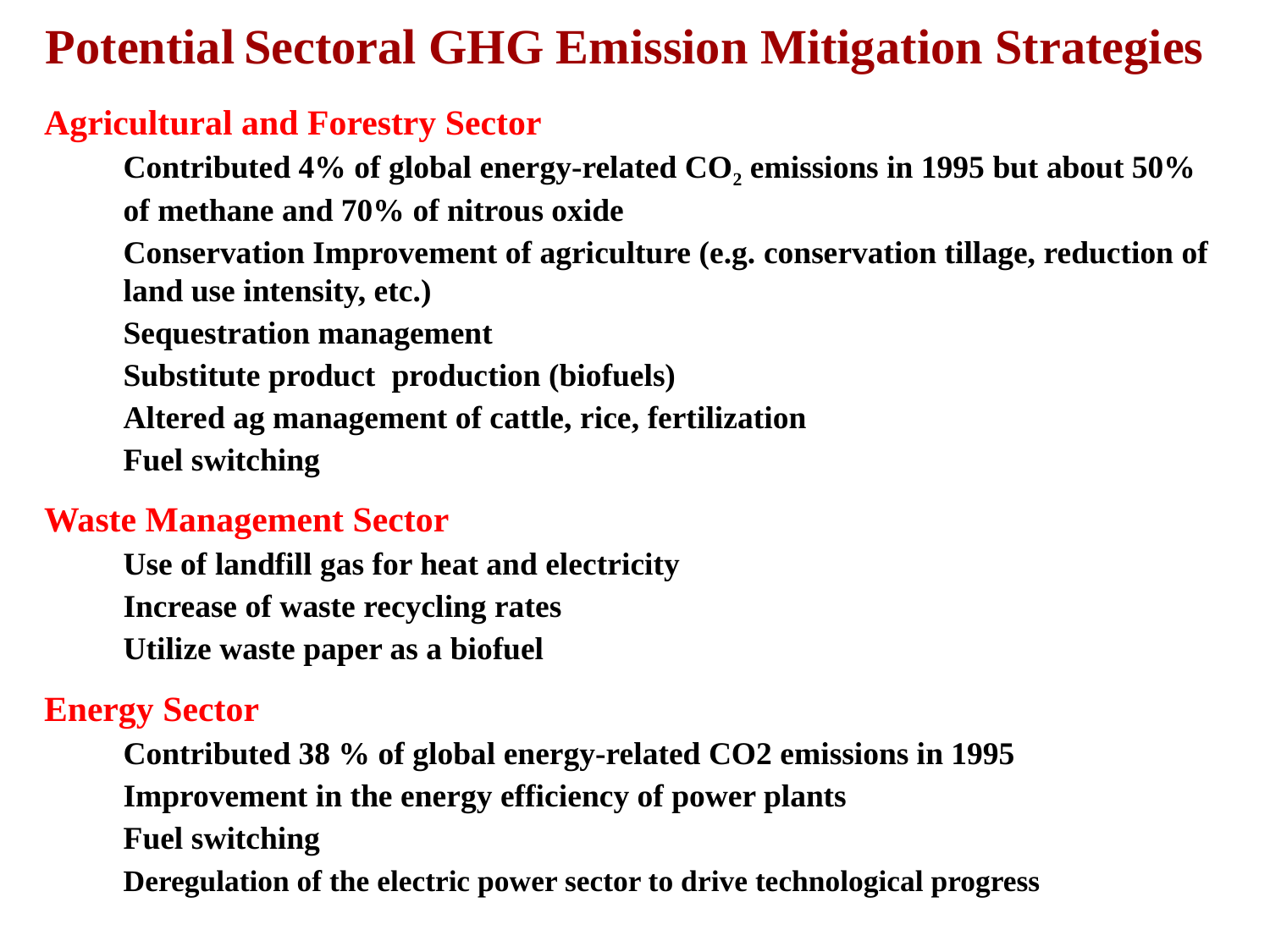

Potential Sectoral GHG Emission Mitigation Strategies
Agricultural and Forestry Sector
Contributed 4% of global energy-related CO2 emissions in 1995 but about 50% of methane and 70% of nitrous oxide
Conservation Improvement of agriculture (e.g. conservation tillage, reduction of land use intensity, etc.)
Sequestration management
Substitute product  production (biofuels)
Altered ag management of cattle, rice, fertilization
Fuel switching
Waste Management Sector
Use of landfill gas for heat and electricity
Increase of waste recycling rates
Utilize waste paper as a biofuel
Energy Sector
Contributed 38 % of global energy-related CO2 emissions in 1995
Improvement in the energy efficiency of power plants
Fuel switching
Deregulation of the electric power sector to drive technological progress